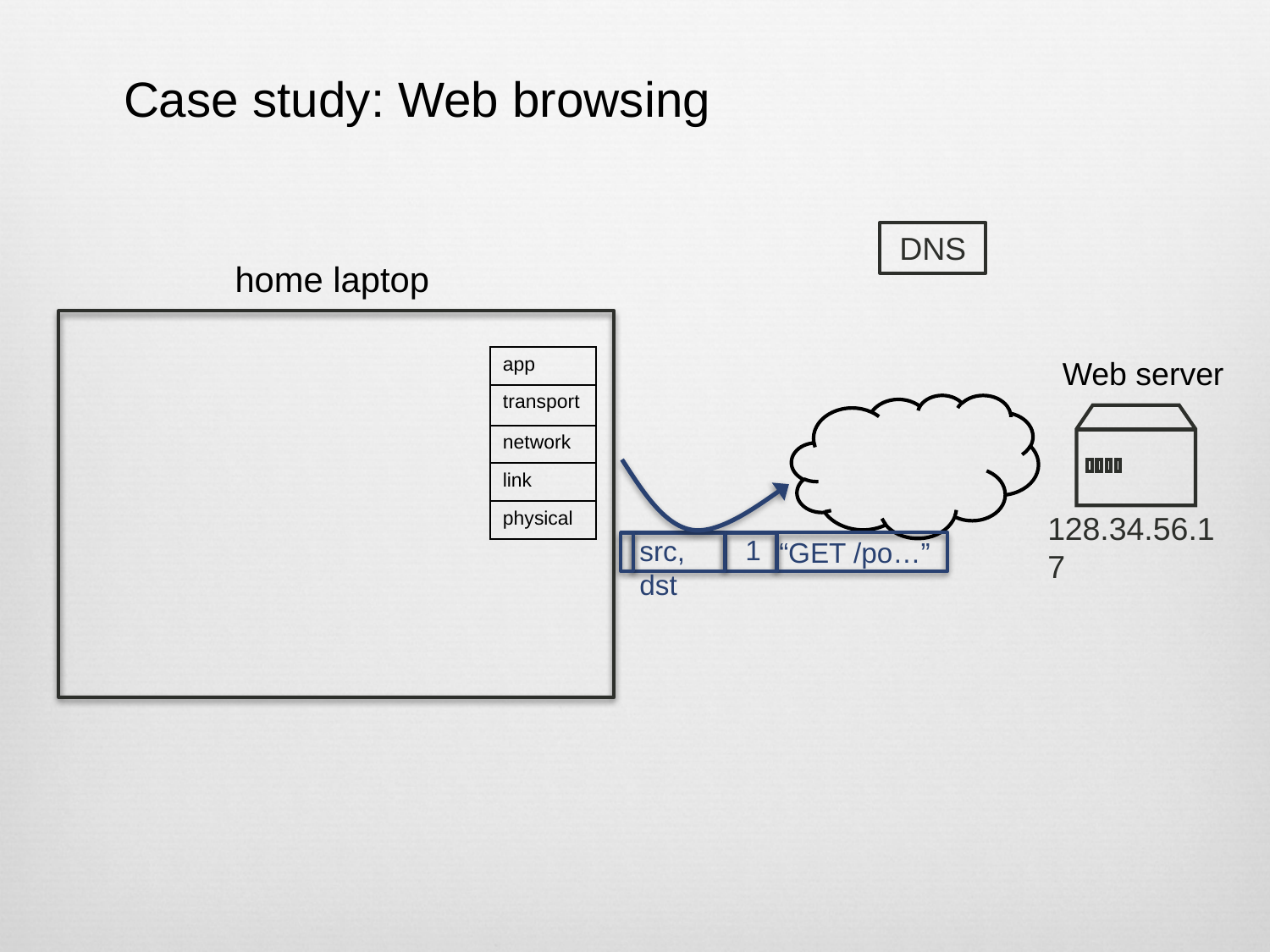

Case study: Web browsing
DNS
home laptop

| app |
| --- |
| transport |
| network |
| link |
| physical |
Web server

128.34.56.17
1
src, dst
“GET /po…”